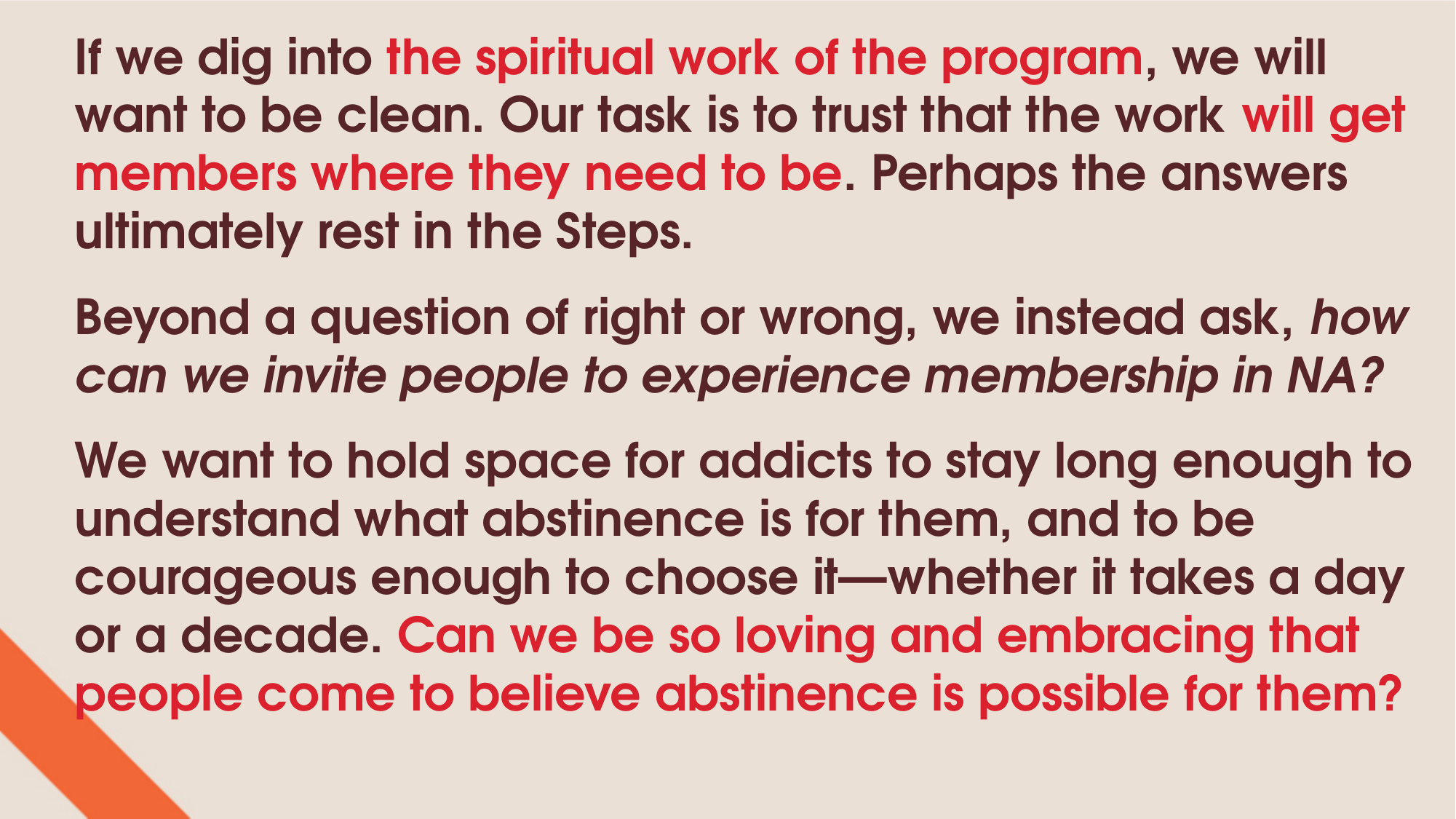

If we dig into the spiritual work of the program, we will want to be clean. Our task is to trust that the work will get members where they need to be. Perhaps the answers ultimately rest in the Steps.
Beyond a question of right or wrong, we instead ask, how can we invite people to experience membership in NA?
We want to hold space for addicts to stay long enough to understand what abstinence is for them, and to be courageous enough to choose it—whether it takes a day or a decade. Can we be so loving and embracing that people come to believe abstinence is possible for them?